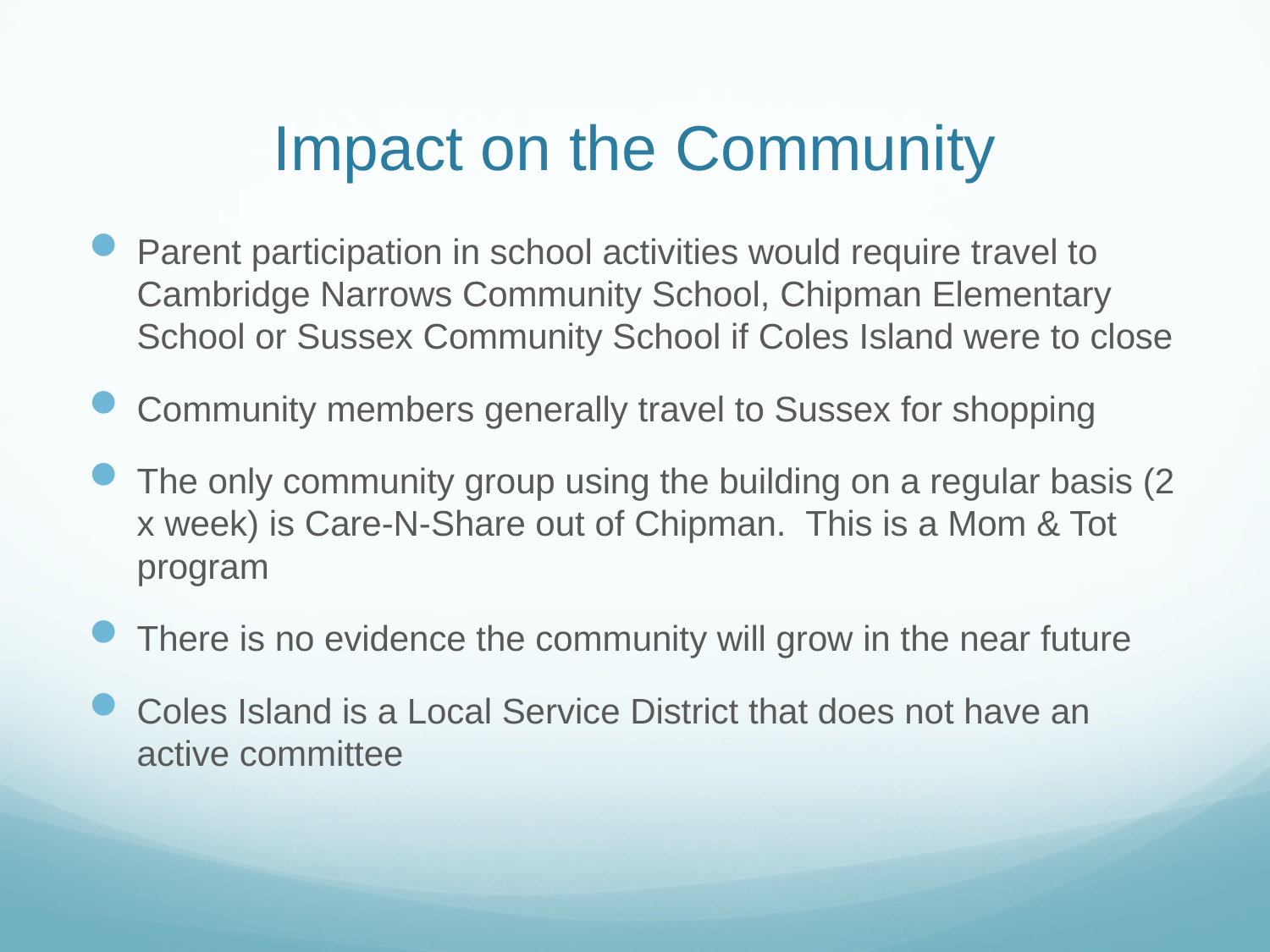

# Impact on the Community
Parent participation in school activities would require travel to Cambridge Narrows Community School, Chipman Elementary School or Sussex Community School if Coles Island were to close
Community members generally travel to Sussex for shopping
The only community group using the building on a regular basis (2 x week) is Care-N-Share out of Chipman.  This is a Mom & Tot program
There is no evidence the community will grow in the near future
Coles Island is a Local Service District that does not have an active committee